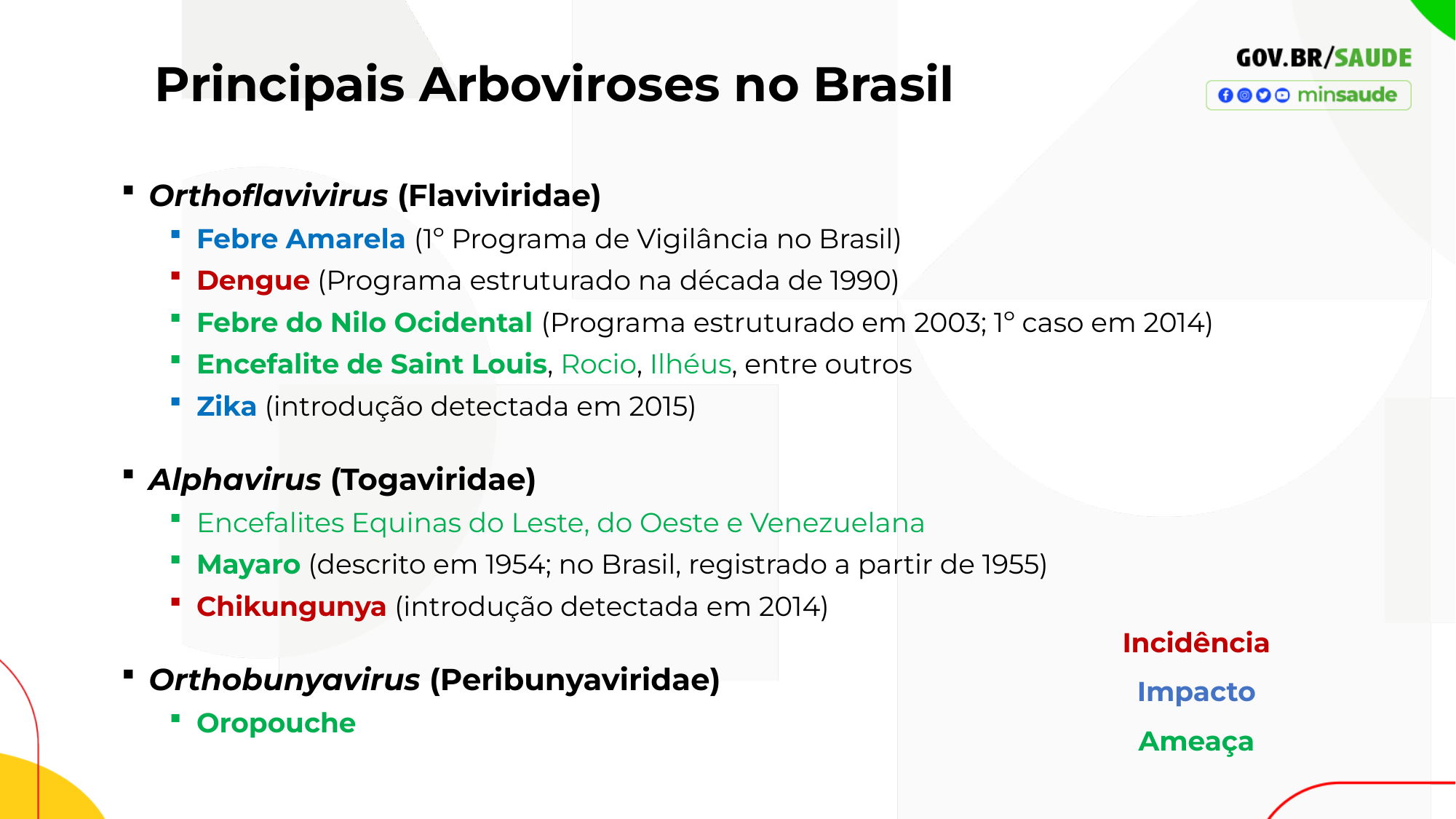

Principais Arboviroses no Brasil
Orthoflavivirus (Flaviviridae)
Febre Amarela (1º Programa de Vigilância no Brasil)
Dengue (Programa estruturado na década de 1990)
Febre do Nilo Ocidental (Programa estruturado em 2003; 1º caso em 2014)
Encefalite de Saint Louis, Rocio, Ilhéus, entre outros
Zika (introdução detectada em 2015)

Alphavirus (Togaviridae)
Encefalites Equinas do Leste, do Oeste e Venezuelana
Mayaro (descrito em 1954; no Brasil, registrado a partir de 1955)
Chikungunya (introdução detectada em 2014)

Orthobunyavirus (Peribunyaviridae)
Oropouche

Incidência
Impacto
Ameaça